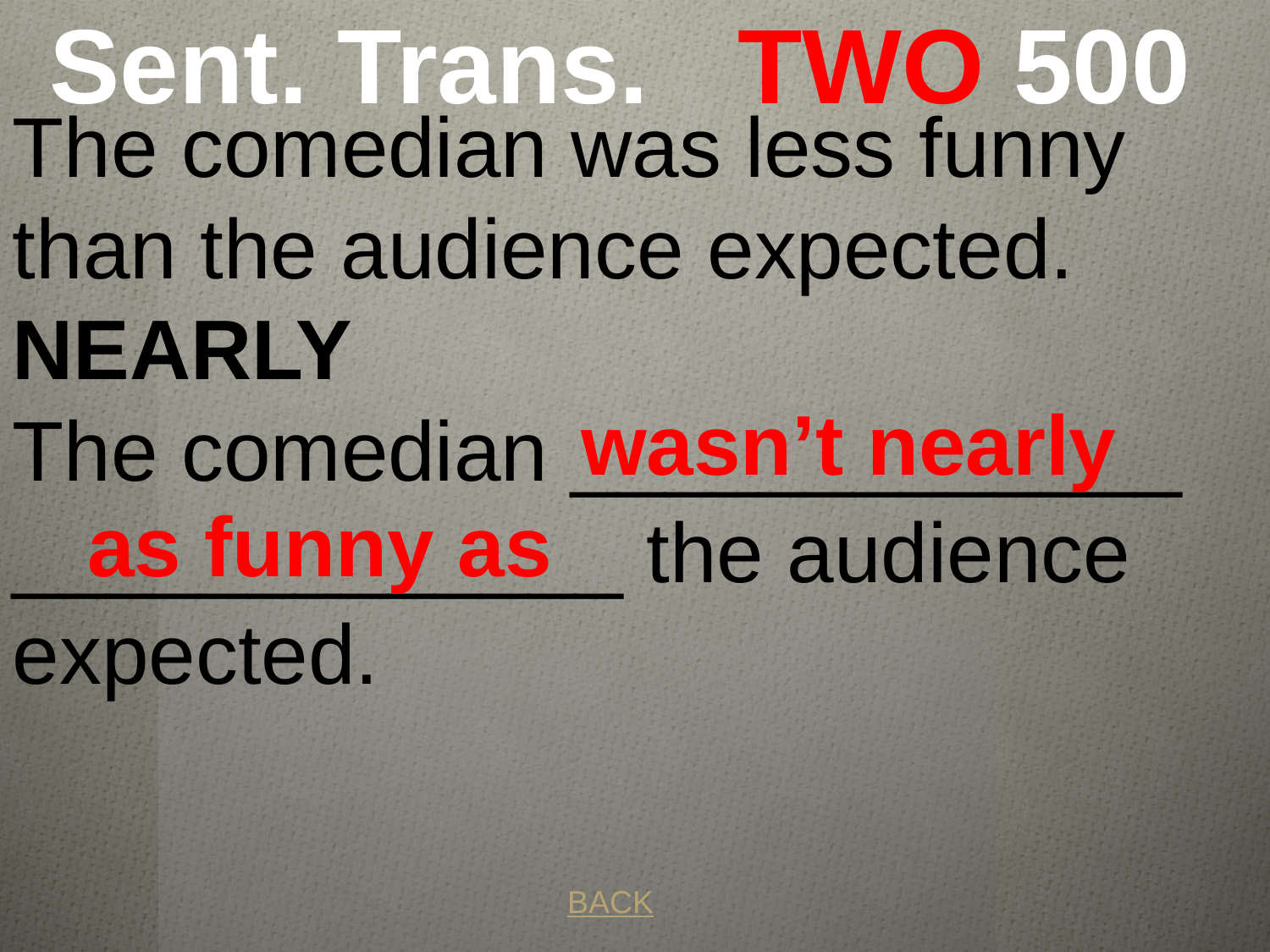

# Sent. Trans.   TWO 500
The comedian was less funny than the audience expected.
NEARLY
The comedian _____________ _____________ the audience expected.
                     wasn’t nearly as funny as
BACK